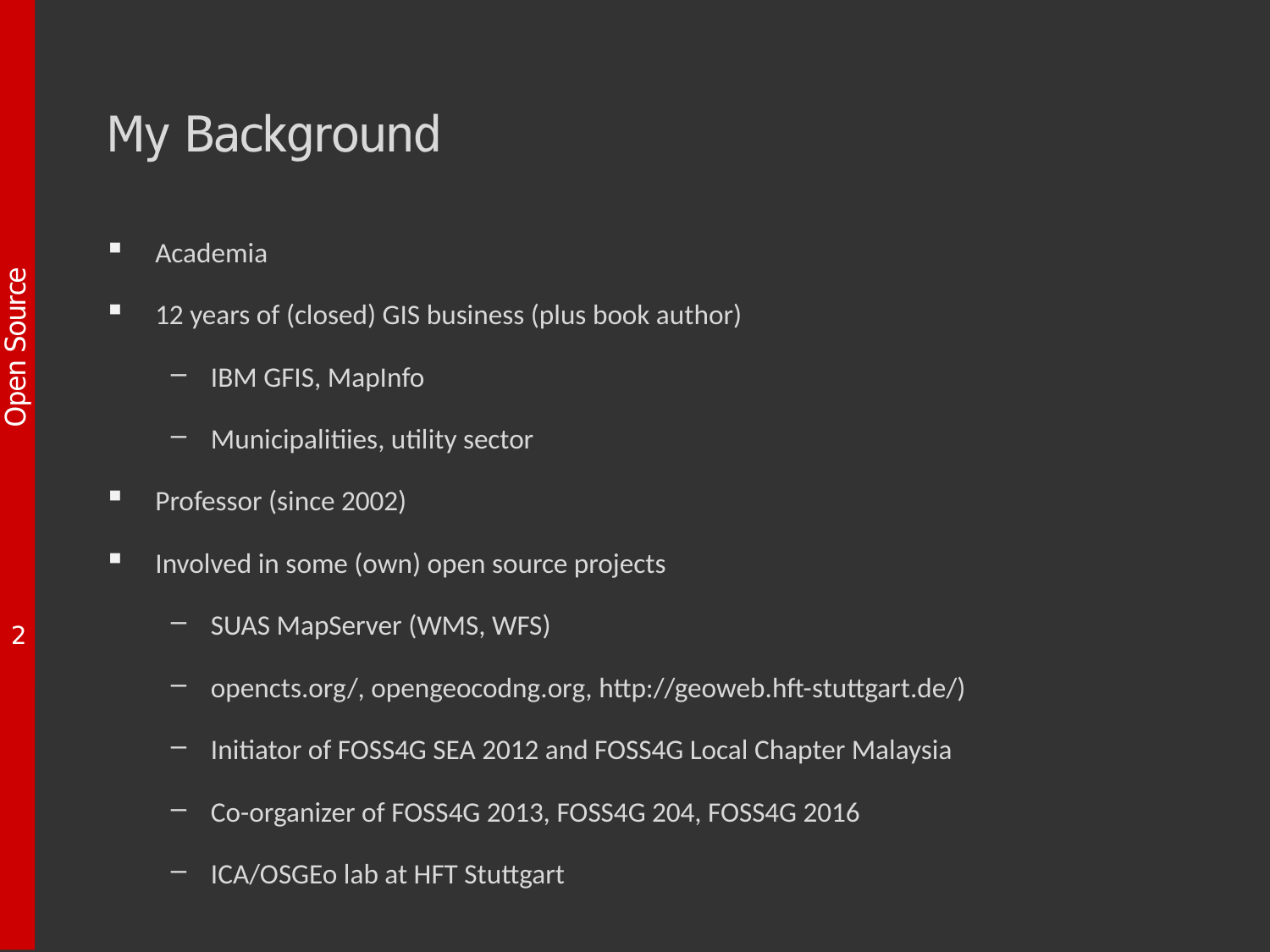

# My Background
Academia
12 years of (closed) GIS business (plus book author)
IBM GFIS, MapInfo
Municipalitiies, utility sector
Professor (since 2002)
Involved in some (own) open source projects
SUAS MapServer (WMS, WFS)
opencts.org/, opengeocodng.org, http://geoweb.hft-stuttgart.de/)
Initiator of FOSS4G SEA 2012 and FOSS4G Local Chapter Malaysia
Co-organizer of FOSS4G 2013, FOSS4G 204, FOSS4G 2016
ICA/OSGEo lab at HFT Stuttgart